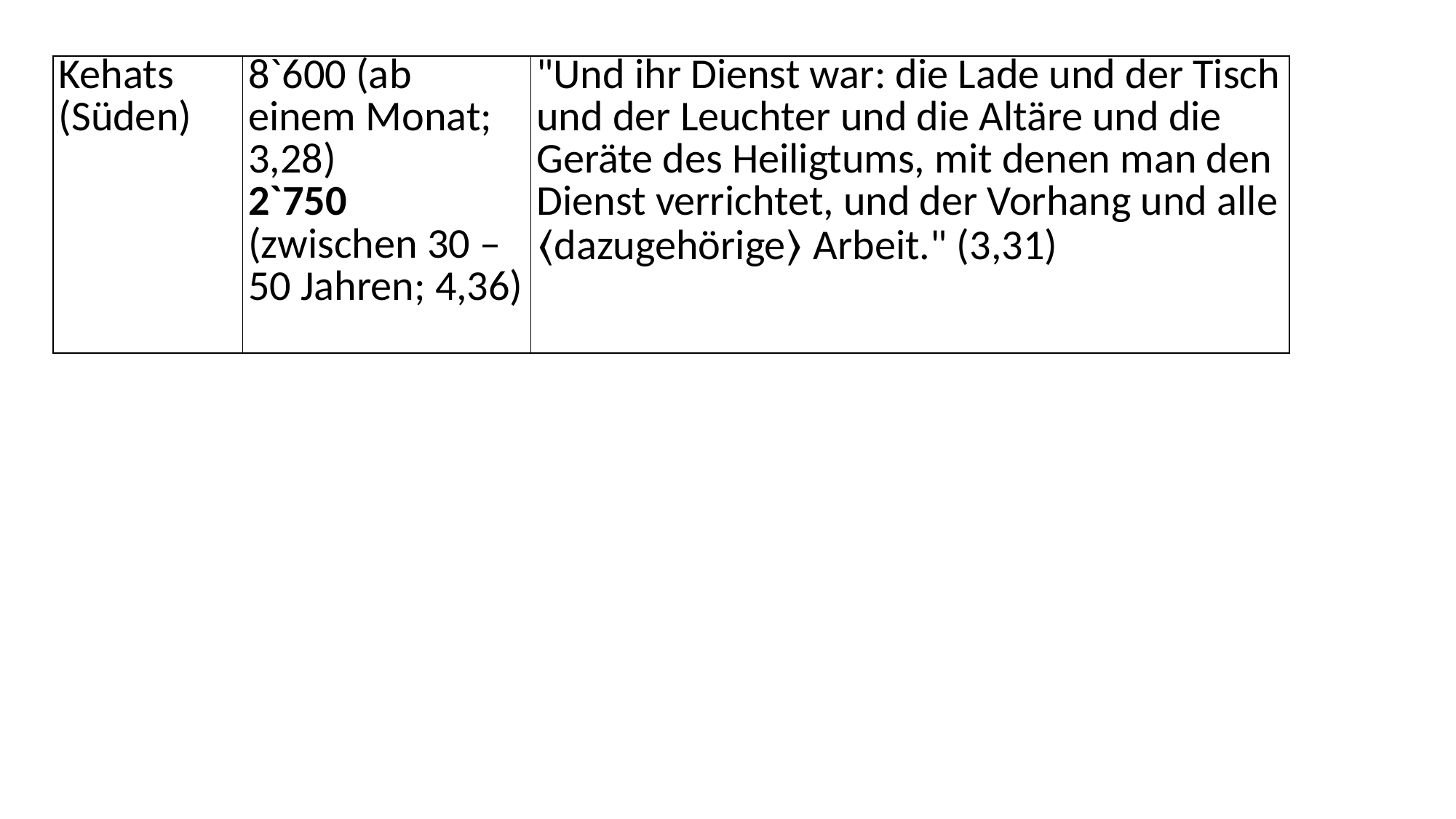

| Kehats (Süden) | 8`600 (ab einem Monat; 3,28) 2`750 (zwischen 30 – 50 Jahren; 4,36) | "Und ihr Dienst war: die Lade und der Tisch und der Leuchter und die Altäre und die Geräte des Heiligtums, mit denen man den Dienst verrichtet, und der Vorhang und alle ⟨dazugehörige⟩ Arbeit." (3,31) |
| --- | --- | --- |